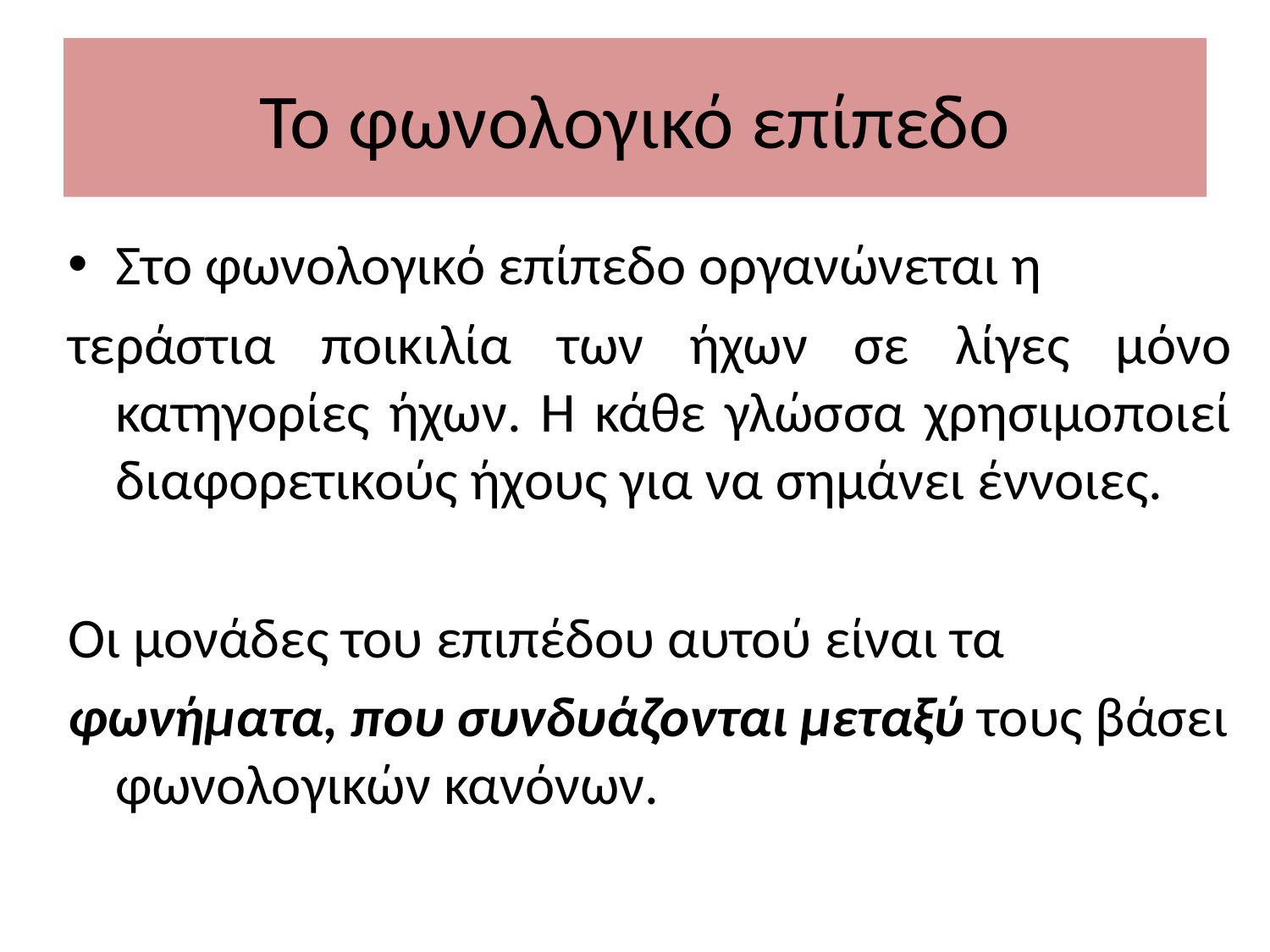

# Το φωνολογικό επίπεδο
Στο φωνολογικό επίπεδο οργανώνεται η
τεράστια ποικιλία των ήχων σε λίγες μόνο κατηγορίες ήχων. Η κάθε γλώσσα χρησιμοποιεί διαφορετικούς ήχους για να σημάνει έννοιες.

Οι μονάδες του επιπέδου αυτού είναι τα
φωνήματα, που συνδυάζονται μεταξύ τους βάσει φωνολογικών κανόνων.